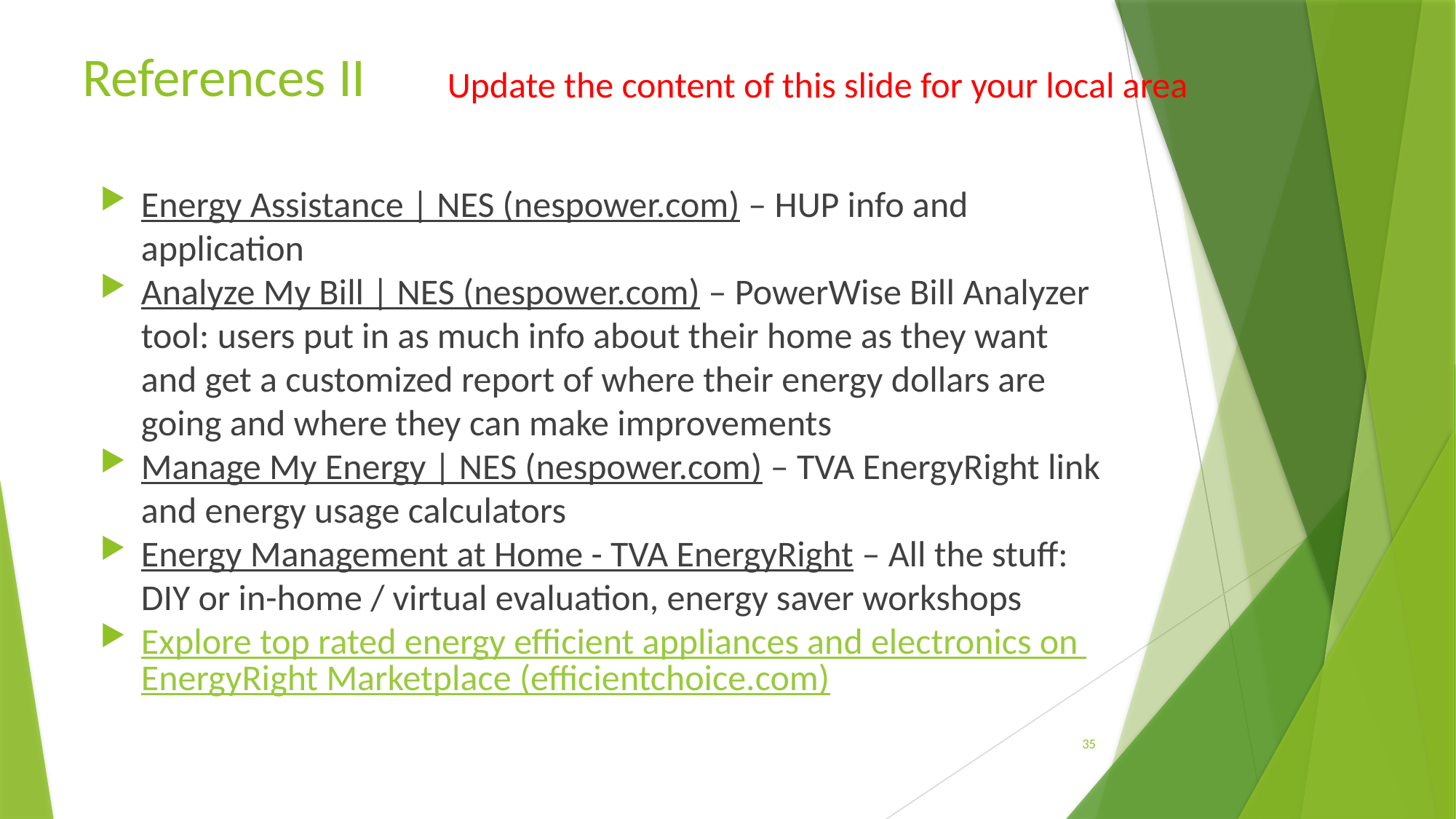

# References II
Update the content of this slide for your local area
Energy Assistance | NES (nespower.com) – HUP info and application
Analyze My Bill | NES (nespower.com) – PowerWise Bill Analyzer tool: users put in as much info about their home as they want and get a customized report of where their energy dollars are going and where they can make improvements
Manage My Energy | NES (nespower.com) – TVA EnergyRight link and energy usage calculators
Energy Management at Home - TVA EnergyRight – All the stuff: DIY or in-home / virtual evaluation, energy saver workshops
Explore top rated energy efficient appliances and electronics on EnergyRight Marketplace (efficientchoice.com)

35